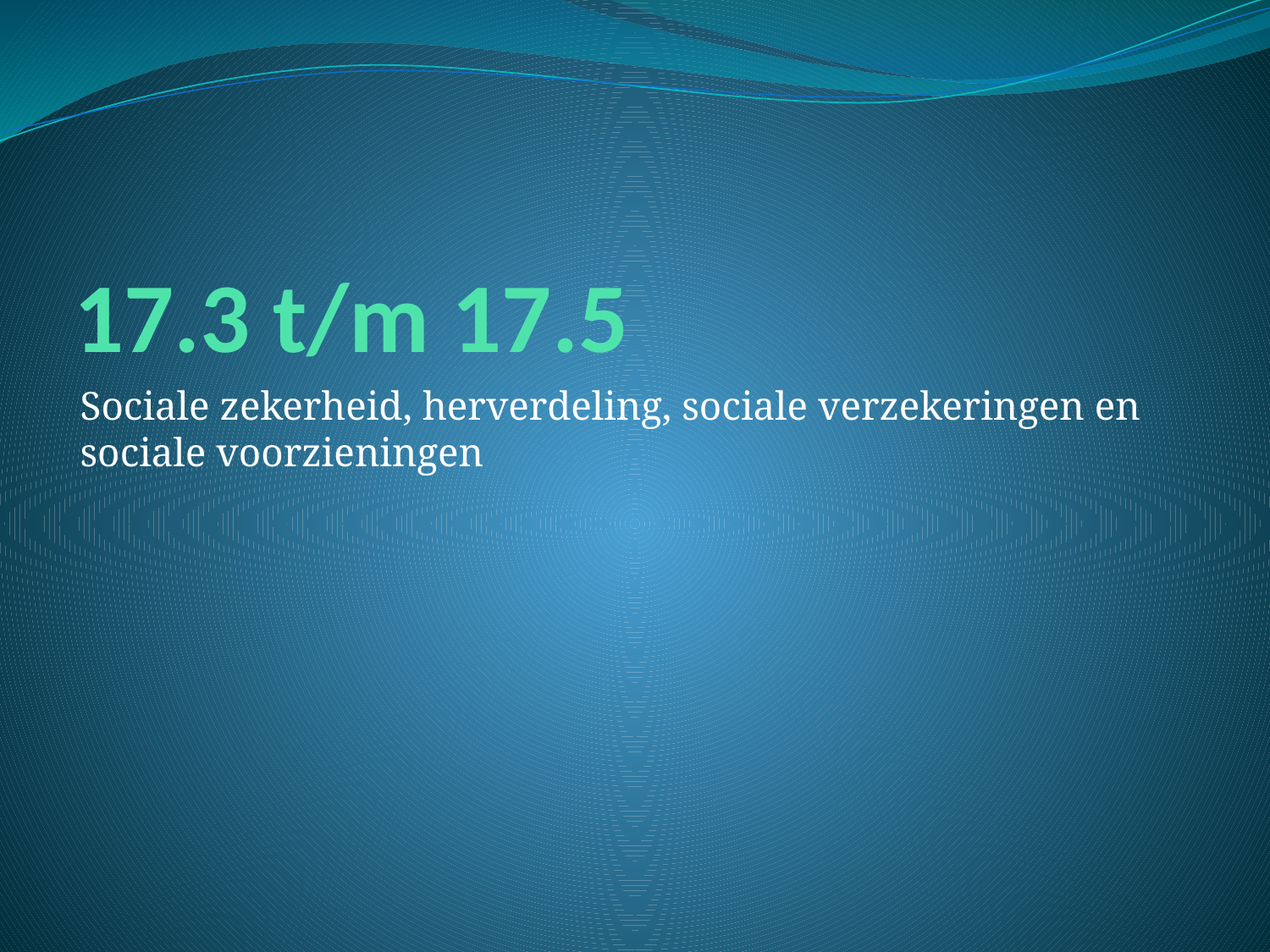

# 17.3 t/m 17.5
Sociale zekerheid, herverdeling, sociale verzekeringen en sociale voorzieningen